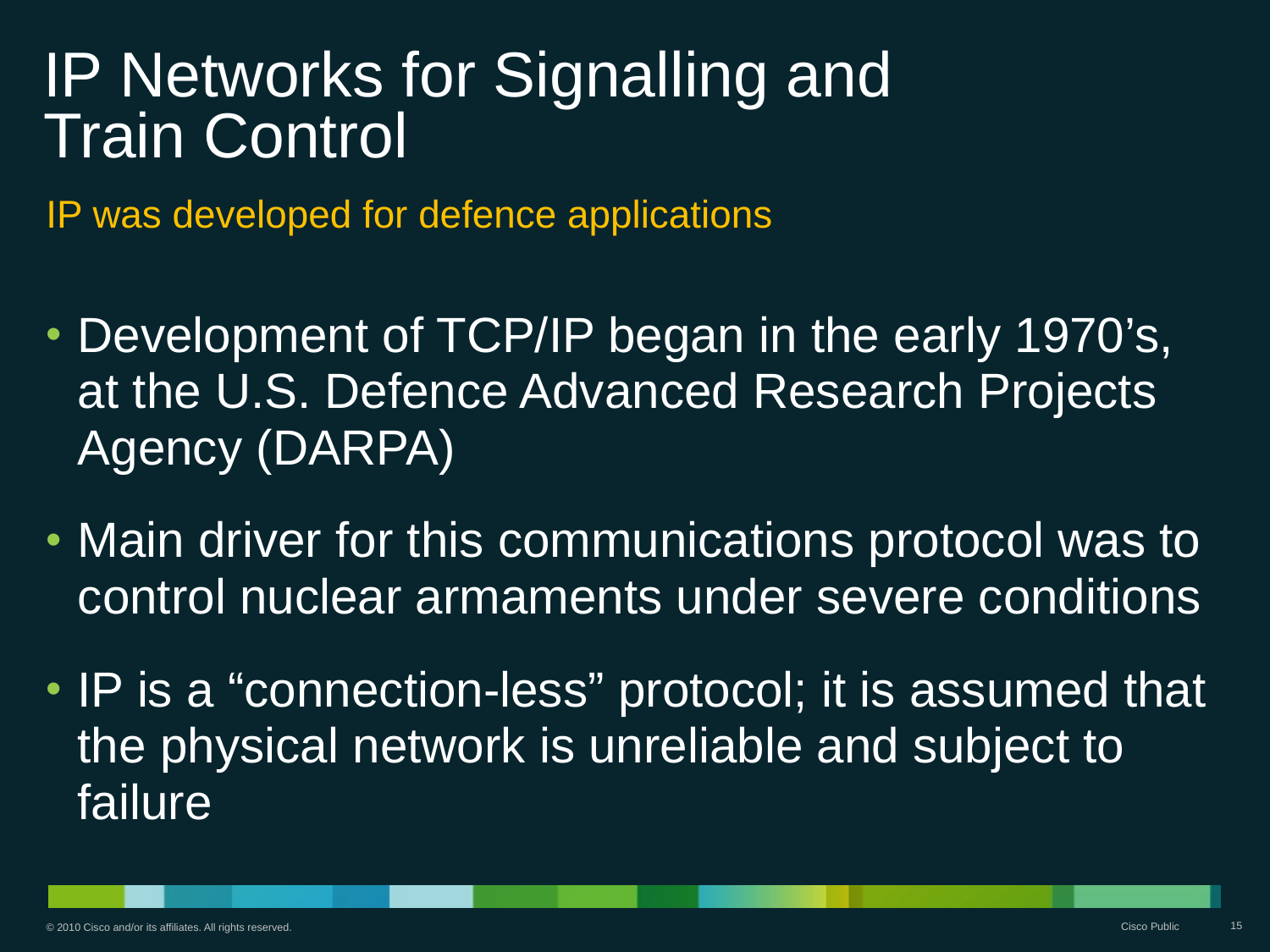

# IP Networks for Signalling and Train Control
IP was developed for defence applications

Development of TCP/IP began in the early 1970’s, at the U.S. Defence Advanced Research Projects Agency (DARPA)
Main driver for this communications protocol was to control nuclear armaments under severe conditions
IP is a “connection-less” protocol; it is assumed that the physical network is unreliable and subject to failure